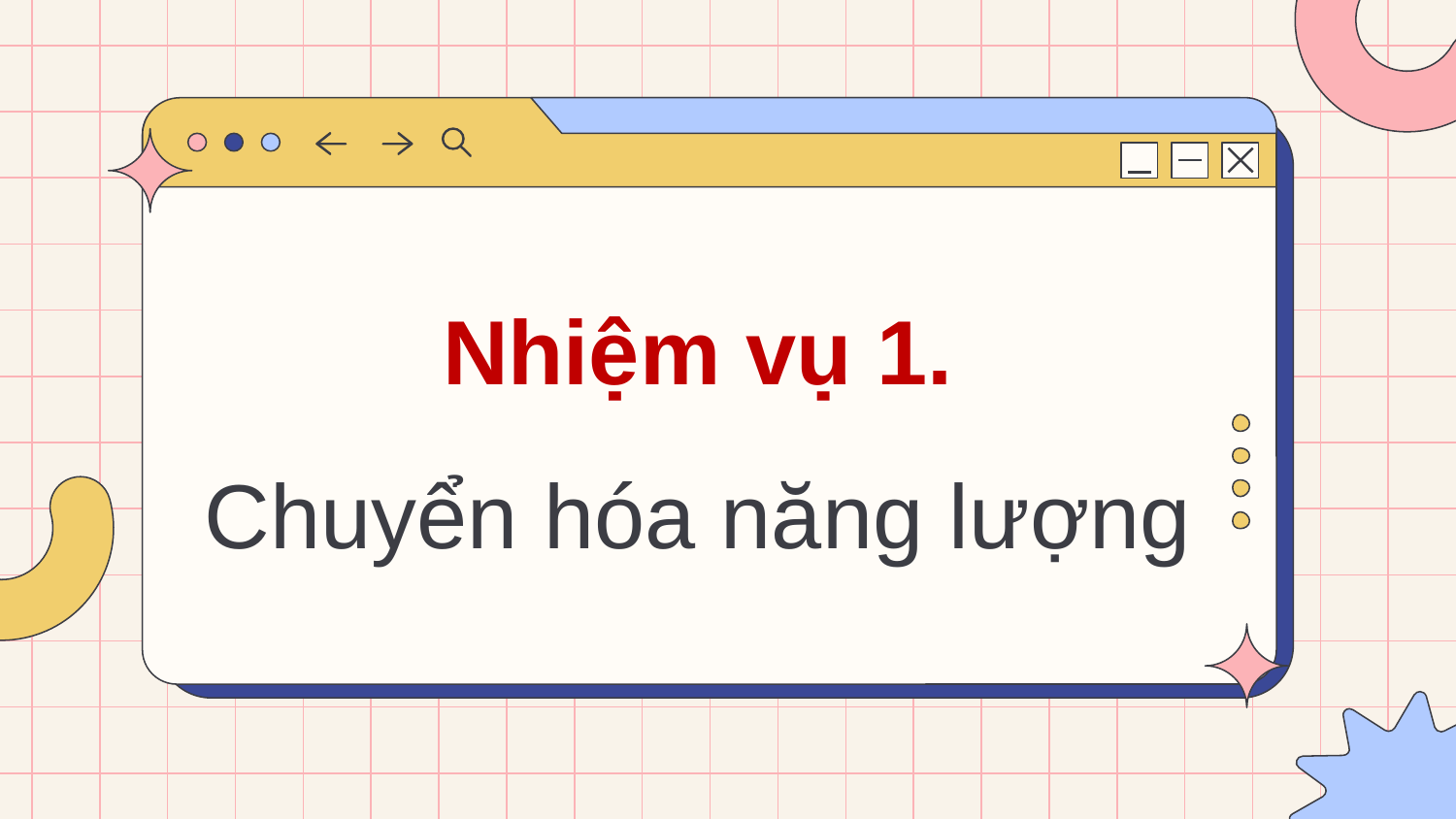

# Nhiệm vụ 1. Chuyển hóa năng lượng